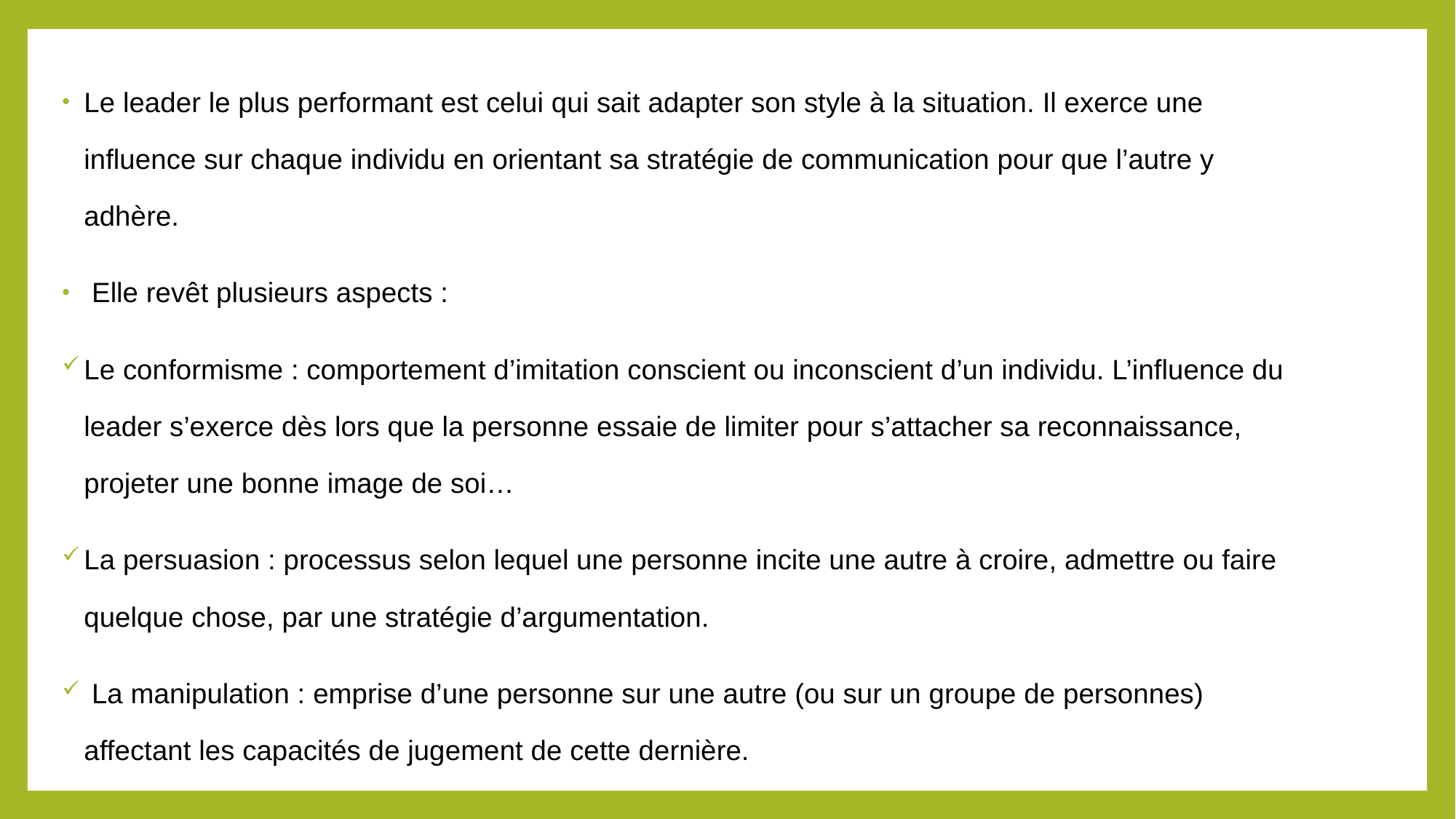

Le leader le plus performant est celui qui sait adapter son style à la situation. Il exerce une influence sur chaque individu en orientant sa stratégie de communication pour que l’autre y adhère.
 Elle revêt plusieurs aspects :
Le conformisme : comportement d’imitation conscient ou inconscient d’un individu. L’influence du leader s’exerce dès lors que la personne essaie de limiter pour s’attacher sa reconnaissance, projeter une bonne image de soi…
La persuasion : processus selon lequel une personne incite une autre à croire, admettre ou faire quelque chose, par une stratégie d’argumentation.
 La manipulation : emprise d’une personne sur une autre (ou sur un groupe de personnes) affectant les capacités de jugement de cette dernière.